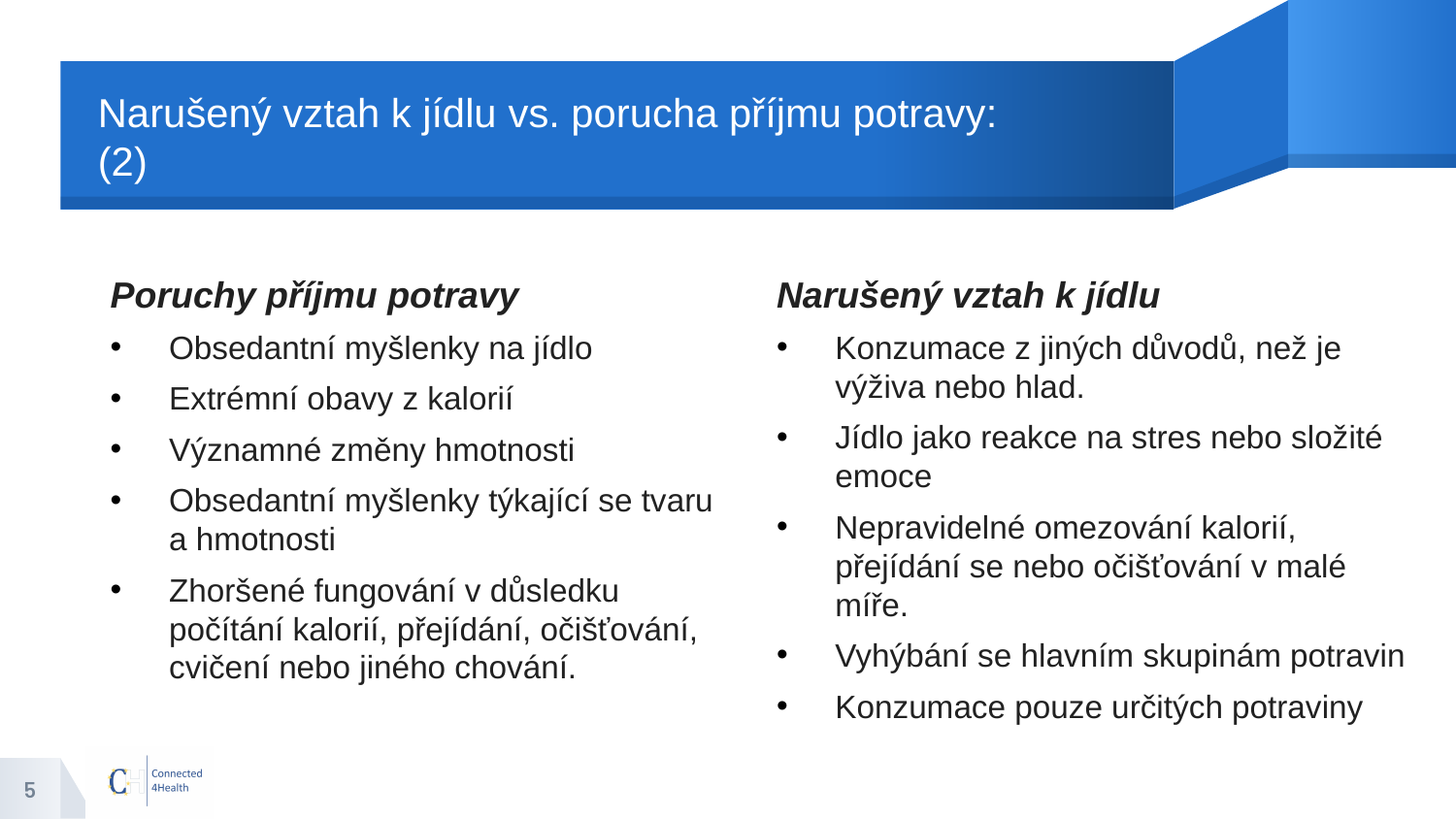

# Narušený vztah k jídlu vs. porucha příjmu potravy: (2)
Poruchy příjmu potravy
Obsedantní myšlenky na jídlo
Extrémní obavy z kalorií
Významné změny hmotnosti
Obsedantní myšlenky týkající se tvaru a hmotnosti
Zhoršené fungování v důsledku počítání kalorií, přejídání, očišťování, cvičení nebo jiného chování.

Narušený vztah k jídlu
Konzumace z jiných důvodů, než je výživa nebo hlad.
Jídlo jako reakce na stres nebo složité emoce
Nepravidelné omezování kalorií, přejídání se nebo očišťování v malé míře.
Vyhýbání se hlavním skupinám potravin
Konzumace pouze určitých potraviny

5